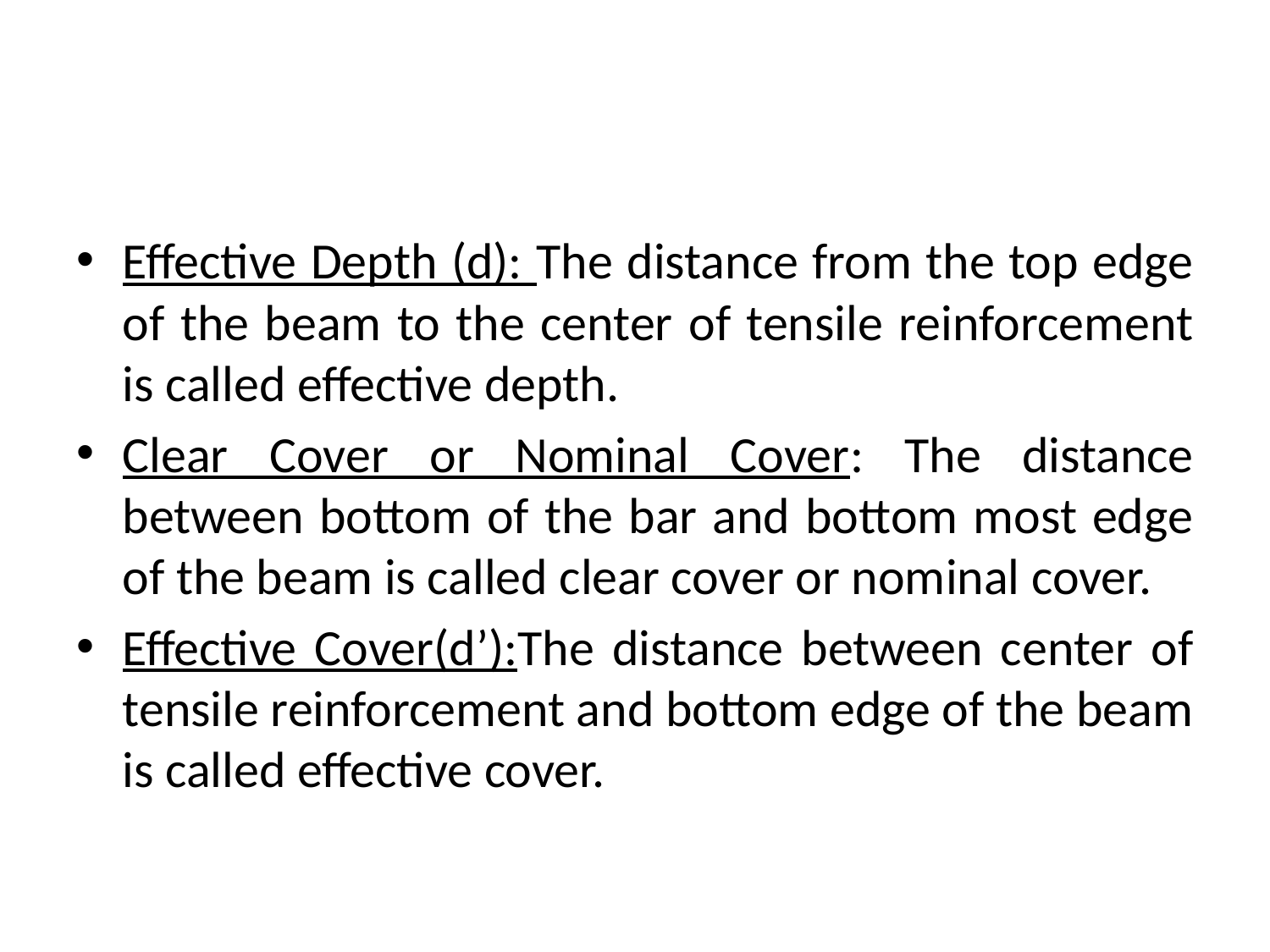

#
Effective Depth (d): The distance from the top edge of the beam to the center of tensile reinforcement is called effective depth.
Clear Cover or Nominal Cover: The distance between bottom of the bar and bottom most edge of the beam is called clear cover or nominal cover.
Effective Cover(d’):The distance between center of tensile reinforcement and bottom edge of the beam is called effective cover.